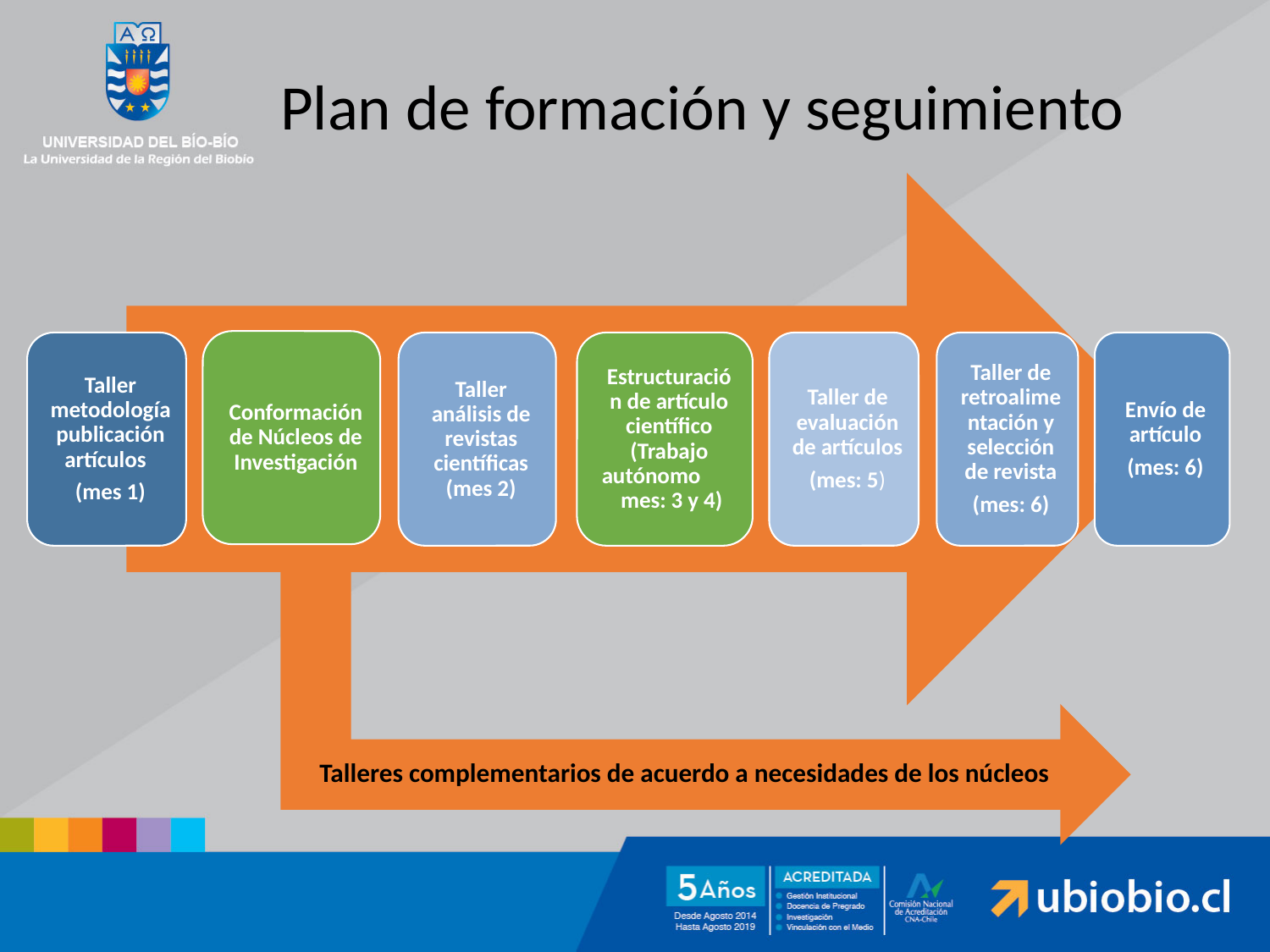

# Plan de formación y seguimiento
Taller metodología publicación artículos
(mes 1)
Conformación de Núcleos de Investigación
Taller análisis de revistas científicas (mes 2)
Estructuración de artículo científico (Trabajo autónomo         mes: 3 y 4)
Taller de evaluación de artículos
(mes: 5)
Taller de retroalimentación y selección de revista
(mes: 6)
Envío de artículo
(mes: 6)

Talleres complementarios de acuerdo a necesidades de los núcleos